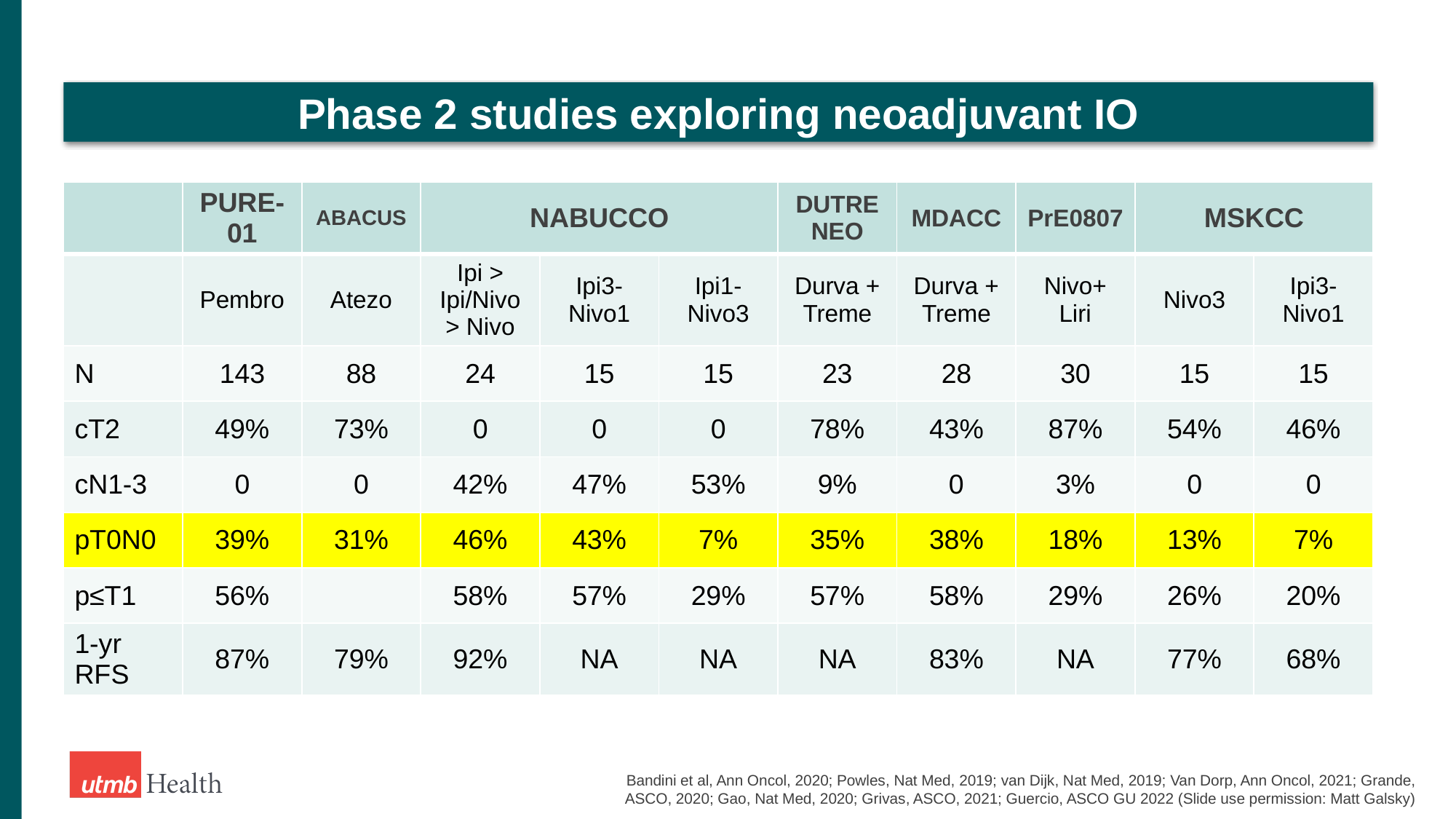

Phase 2 studies exploring neoadjuvant IO
|  | PURE-01 | ABACUS | NABUCCO |  |  | DUTRENEO | MDACC | PrE0807 | MSKCC |  |
| --- | --- | --- | --- | --- | --- | --- | --- | --- | --- | --- |
|  | Pembro | Atezo | Ipi > Ipi/Nivo > Nivo | Ipi3-Nivo1 | Ipi1-Nivo3 | Durva + Treme | Durva + Treme | Nivo+ Liri | Nivo3 | Ipi3- Nivo1 |
| N | 143 | 88 | 24 | 15 | 15 | 23 | 28 | 30 | 15 | 15 |
| cT2 | 49% | 73% | 0 | 0 | 0 | 78% | 43% | 87% | 54% | 46% |
| cN1-3 | 0 | 0 | 42% | 47% | 53% | 9% | 0 | 3% | 0 | 0 |
| pT0N0 | 39% | 31% | 46% | 43% | 7% | 35% | 38% | 18% | 13% | 7% |
| p≤T1 | 56% |  | 58% | 57% | 29% | 57% | 58% | 29% | 26% | 20% |
| 1-yr RFS | 87% | 79% | 92% | NA | NA | NA | 83% | NA | 77% | 68% |
Bandini et al, Ann Oncol, 2020; Powles, Nat Med, 2019; van Dijk, Nat Med, 2019; Van Dorp, Ann Oncol, 2021; Grande, ASCO, 2020; Gao, Nat Med, 2020; Grivas, ASCO, 2021; Guercio, ASCO GU 2022 (Slide use permission: Matt Galsky)